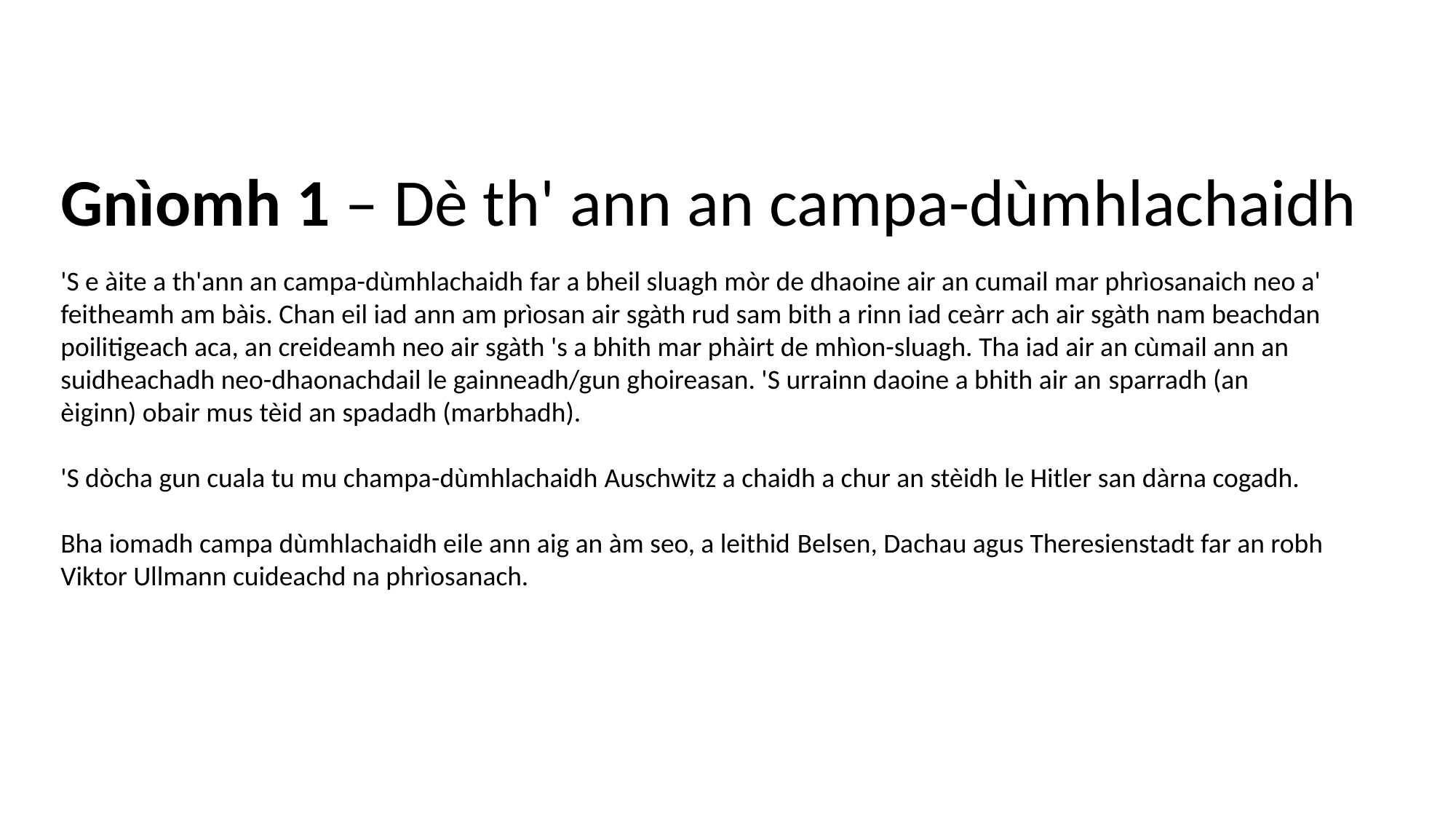

Gnìomh 1 – Dè th' ann an campa-dùmhlachaidh
'S e àite a th'ann an campa-dùmhlachaidh far a bheil sluagh mòr de dhaoine air an cumail mar phrìosanaich neo a' feitheamh am bàis. Chan eil iad ann am prìosan air sgàth rud sam bith a rinn iad ceàrr ach air sgàth nam beachdan poilitigeach aca, an creideamh neo air sgàth 's a bhith mar phàirt de mhìon-sluagh. Tha iad air an cùmail ann an suidheachadh neo-dhaonachdail le gainneadh/gun ghoireasan. 'S urrainn daoine a bhith air an sparradh (an èiginn) obair mus tèid an spadadh (marbhadh).

'S dòcha gun cuala tu mu champa-dùmhlachaidh Auschwitz a chaidh a chur an stèidh le Hitler san dàrna cogadh.

Bha iomadh campa dùmhlachaidh eile ann aig an àm seo, a leithid Belsen, Dachau agus Theresienstadt far an robh Viktor Ullmann cuideachd na phrìosanach.